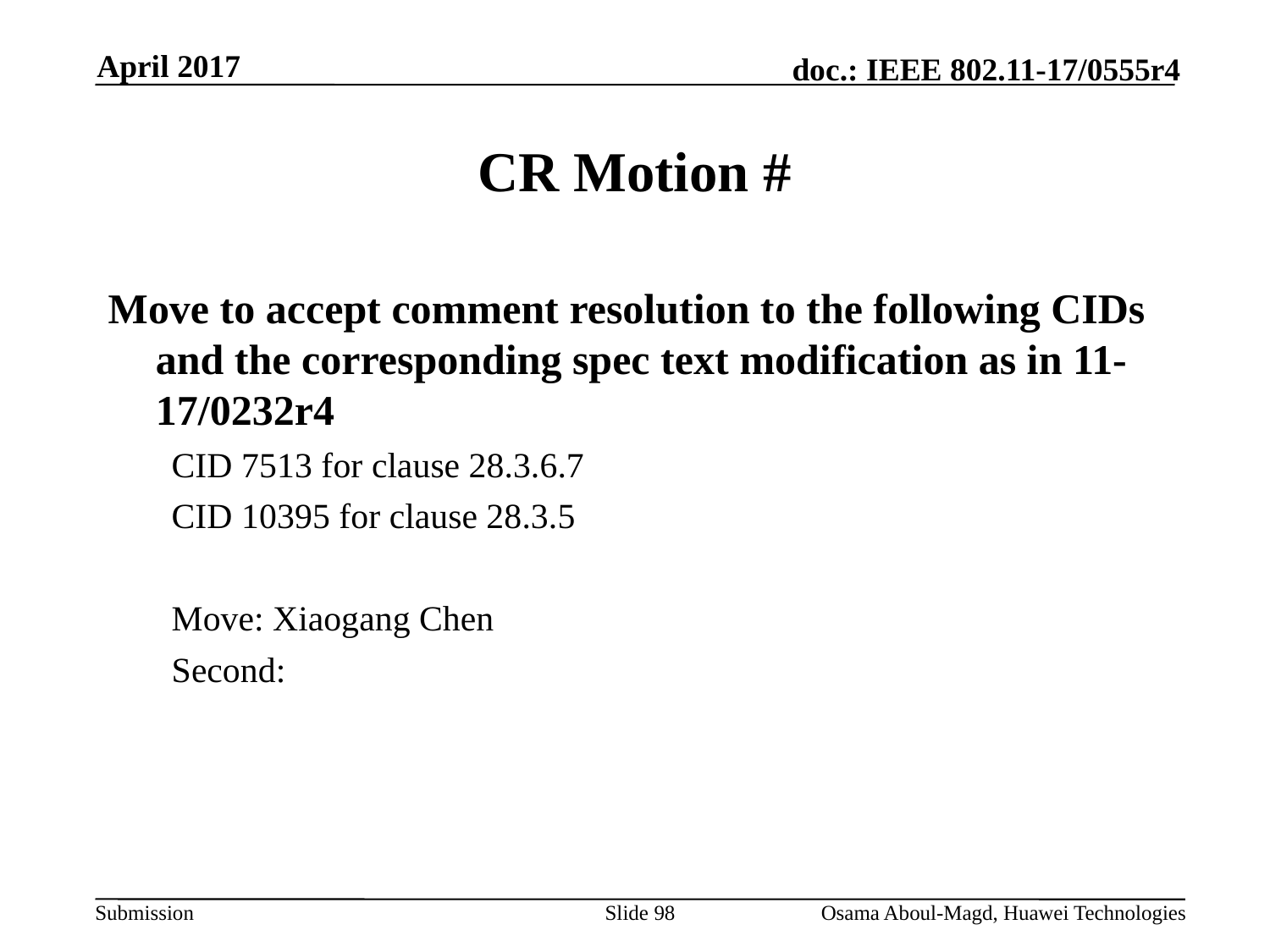

April 2017
# CR Motion #
Move to accept comment resolution to the following CIDs and the corresponding spec text modification as in 11-17/0232r4
CID 7513 for clause 28.3.6.7
CID 10395 for clause 28.3.5

Move: Xiaogang Chen
Second:

Slide 98
Osama Aboul-Magd, Huawei Technologies